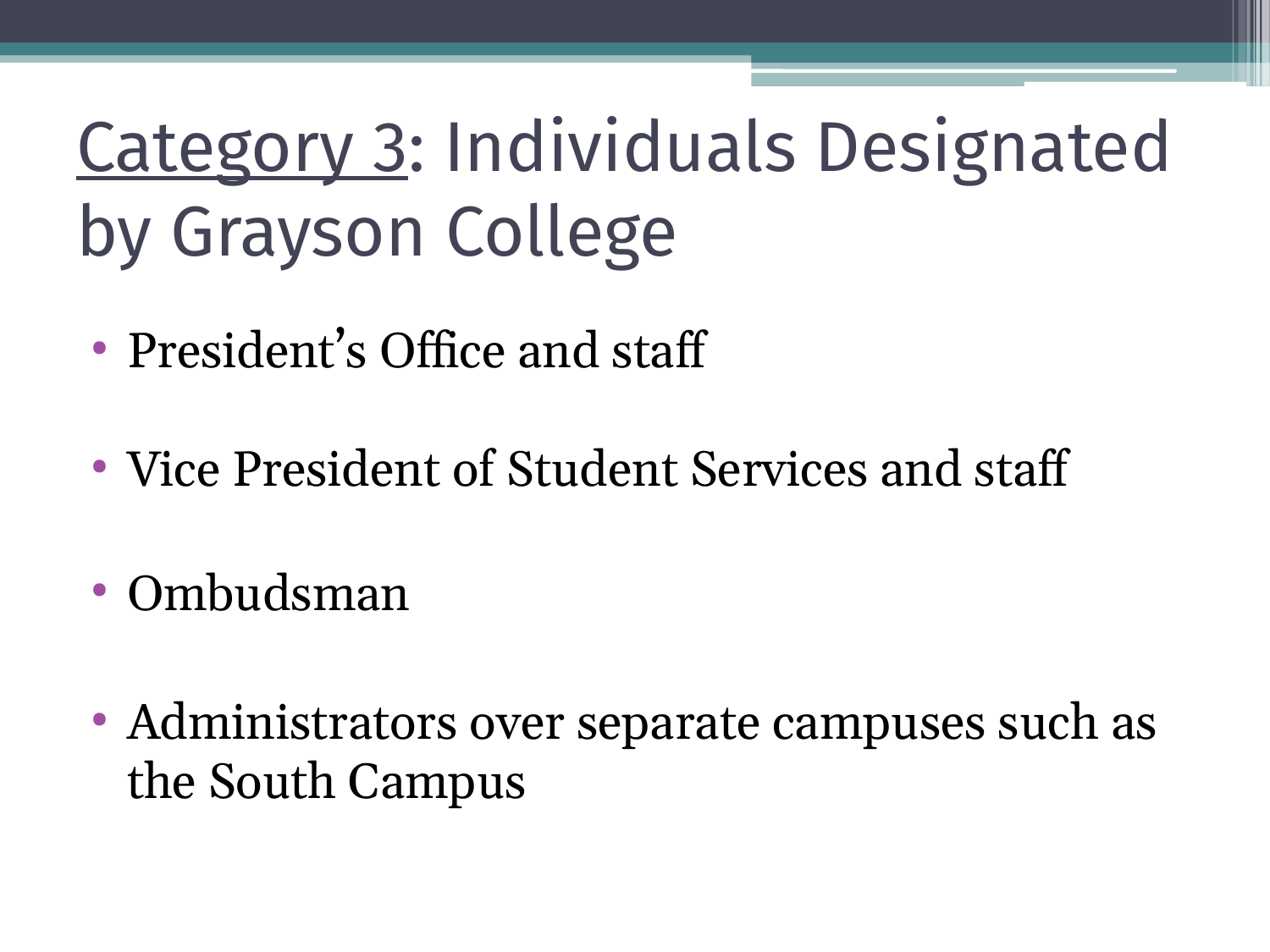

# Category 3: Individuals Designated by Grayson College
President’s Office and staff

Vice President of Student Services and staff

Ombudsman

Administrators over separate campuses such as the South Campus